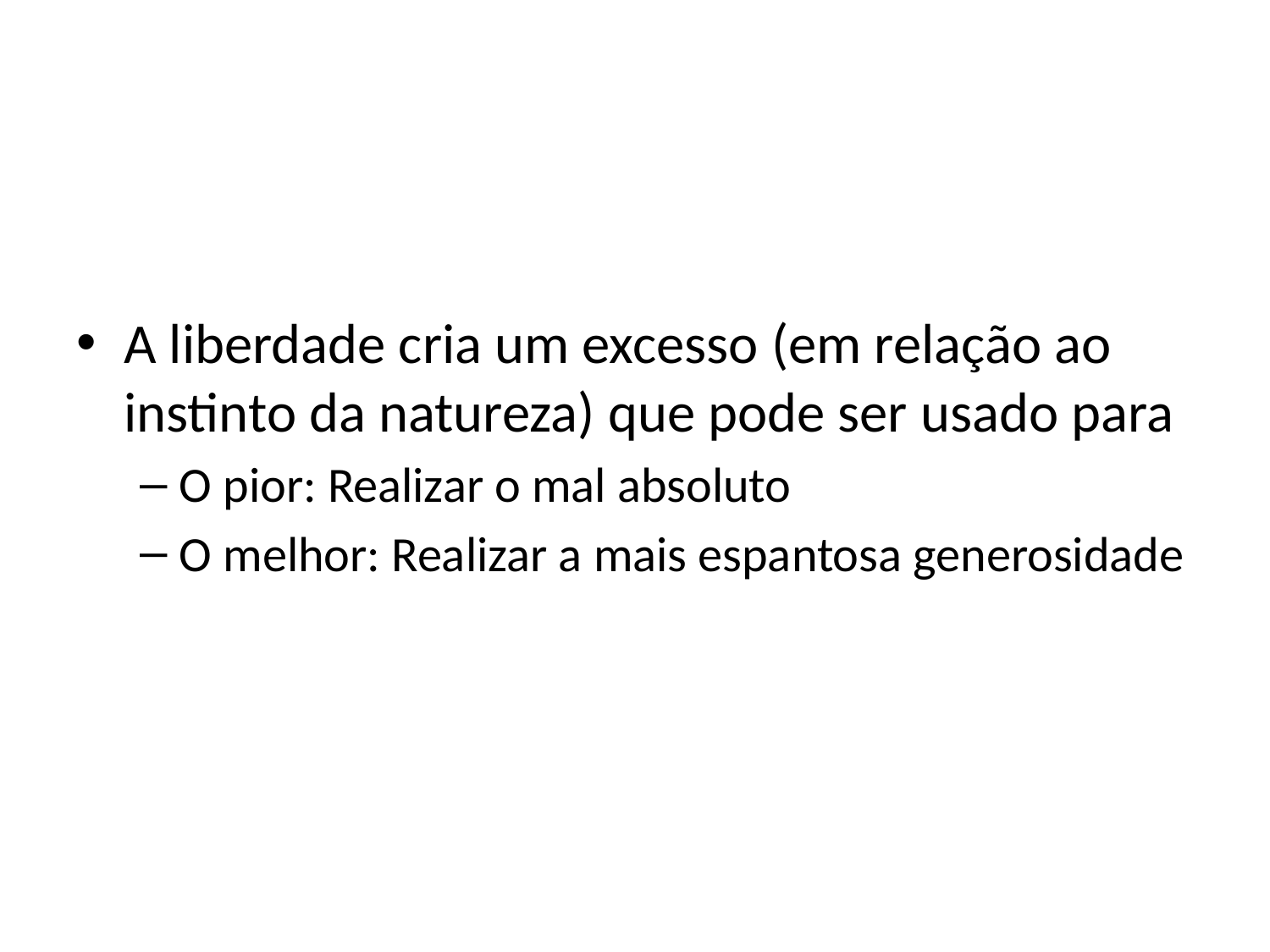

A liberdade cria um excesso (em relação ao instinto da natureza) que pode ser usado para
O pior: Realizar o mal absoluto
O melhor: Realizar a mais espantosa generosidade